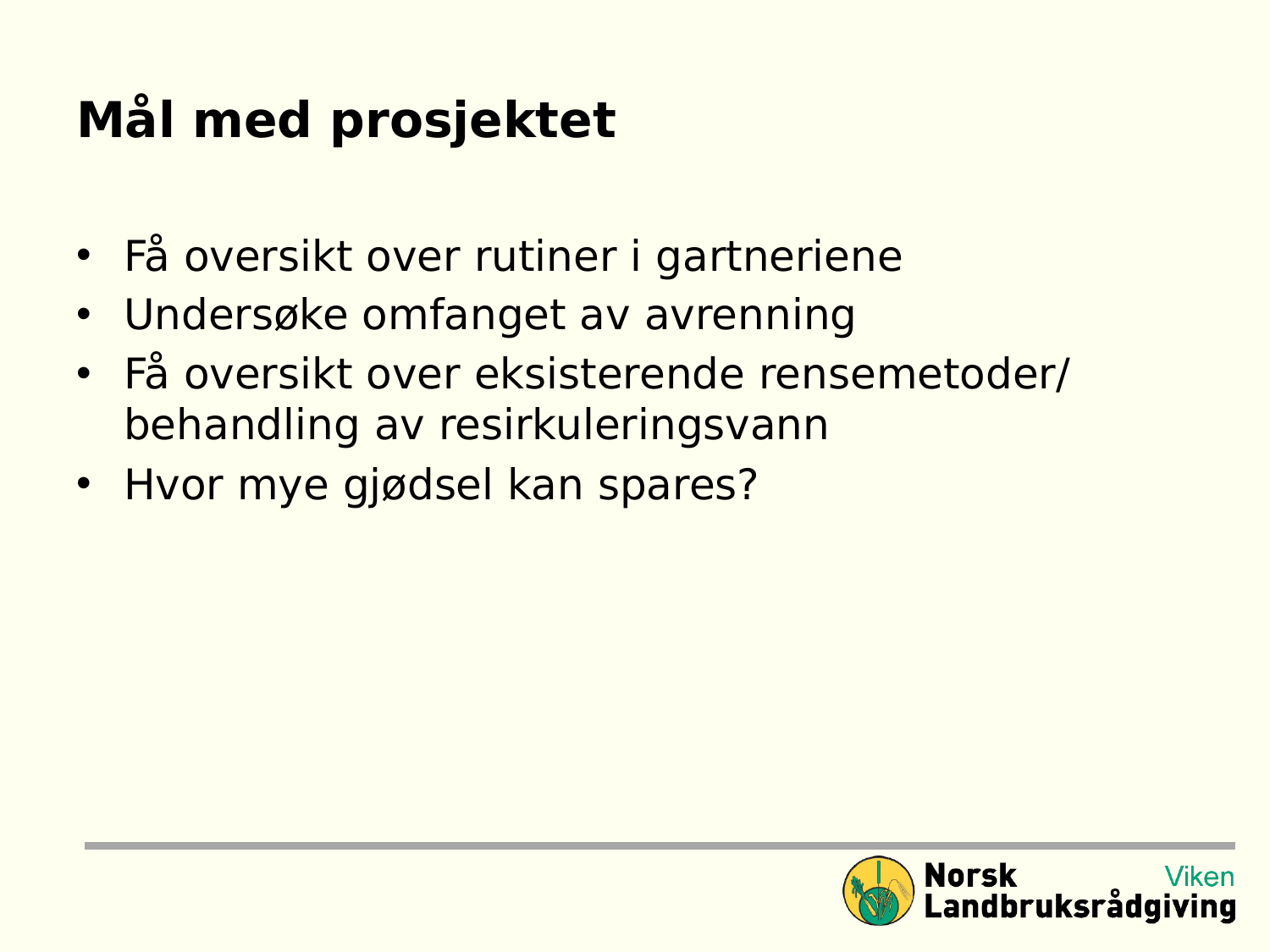

# Mål med prosjektet
Få oversikt over rutiner i gartneriene
Undersøke omfanget av avrenning
Få oversikt over eksisterende rensemetoder/ behandling av resirkuleringsvann
Hvor mye gjødsel kan spares?